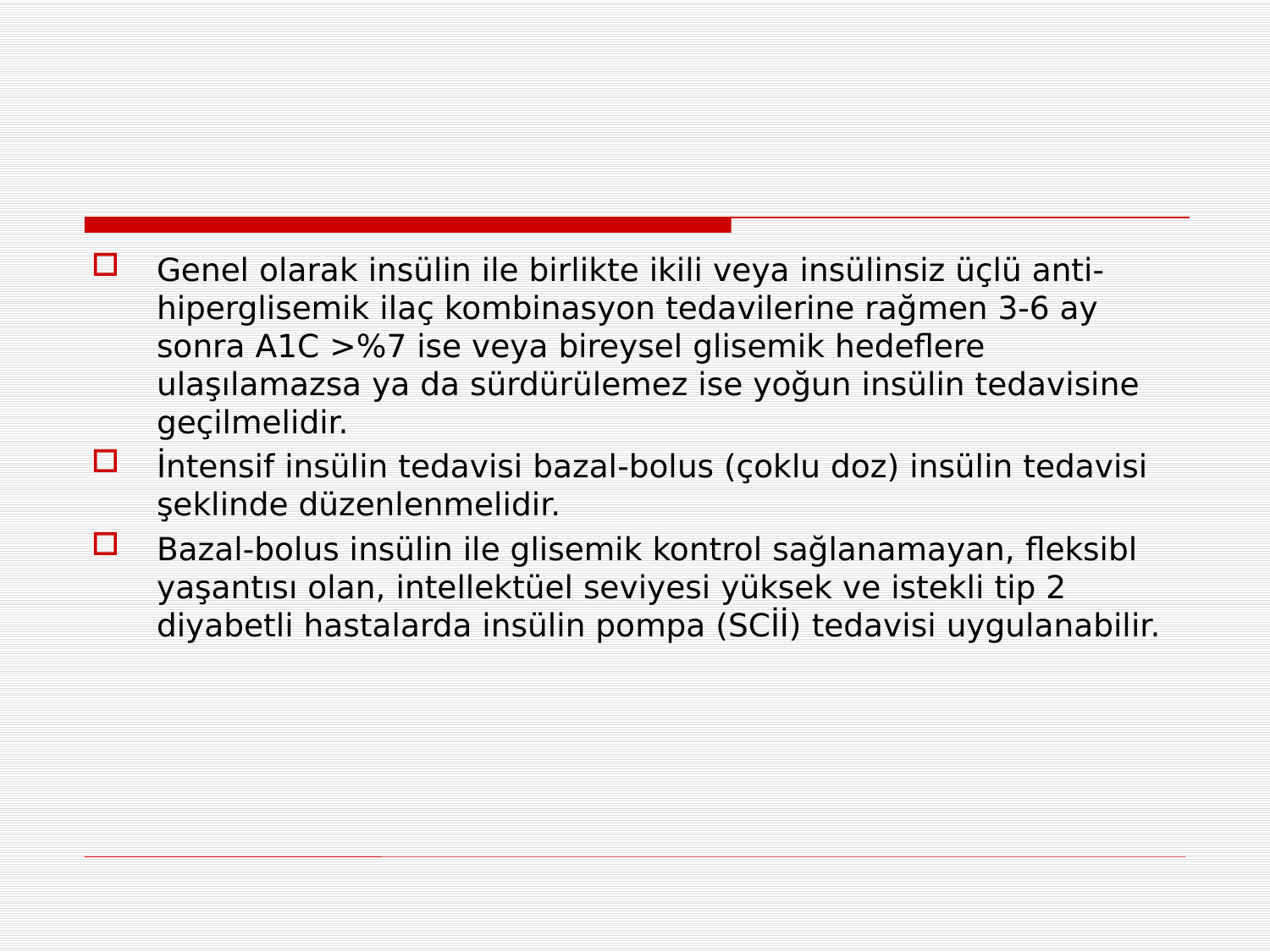

#
Genel olarak insülin ile birlikte ikili veya insülinsiz üçlü anti-hiperglisemik ilaç kombinasyon tedavilerine rağmen 3-6 ay sonra A1C >%7 ise veya bireysel glisemik hedeflere ulaşılamazsa ya da sürdürülemez ise yoğun insülin tedavisine geçilmelidir.
İntensif insülin tedavisi bazal-bolus (çoklu doz) insülin tedavisi şeklinde düzenlenmelidir.
Bazal-bolus insülin ile glisemik kontrol sağlanamayan, fleksibl yaşantısı olan, intellektüel seviyesi yüksek ve istekli tip 2 diyabetli hastalarda insülin pompa (SCİİ) tedavisi uygulanabilir.